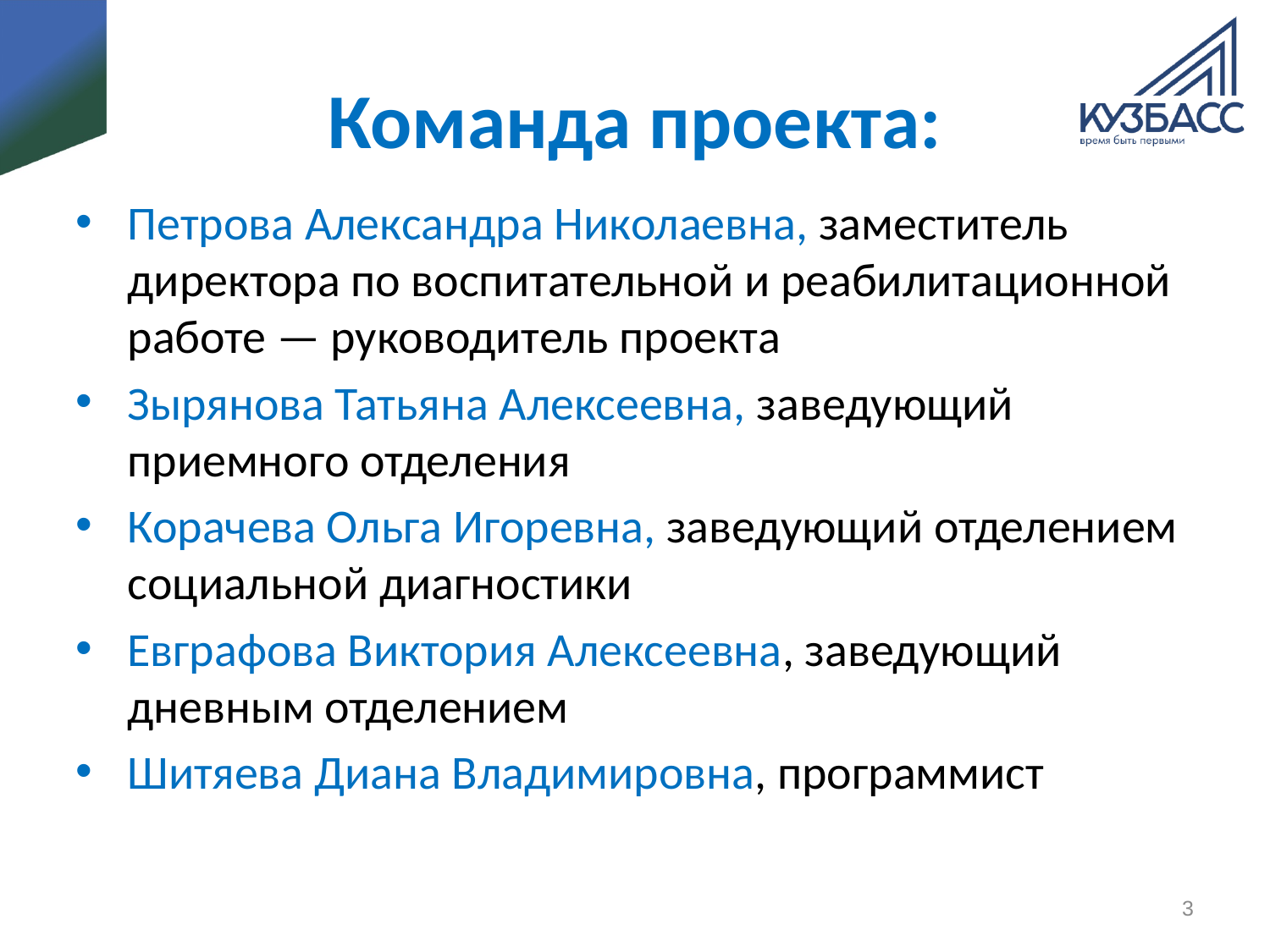

# Команда проекта:
Петрова Александра Николаевна, заместитель директора по воспитательной и реабилитационной работе — руководитель проекта
Зырянова Татьяна Алексеевна, заведующий приемного отделения
Корачева Ольга Игоревна, заведующий отделением социальной диагностики
Евграфова Виктория Алексеевна, заведующий  дневным отделением
Шитяева Диана Владимировна, программист

3